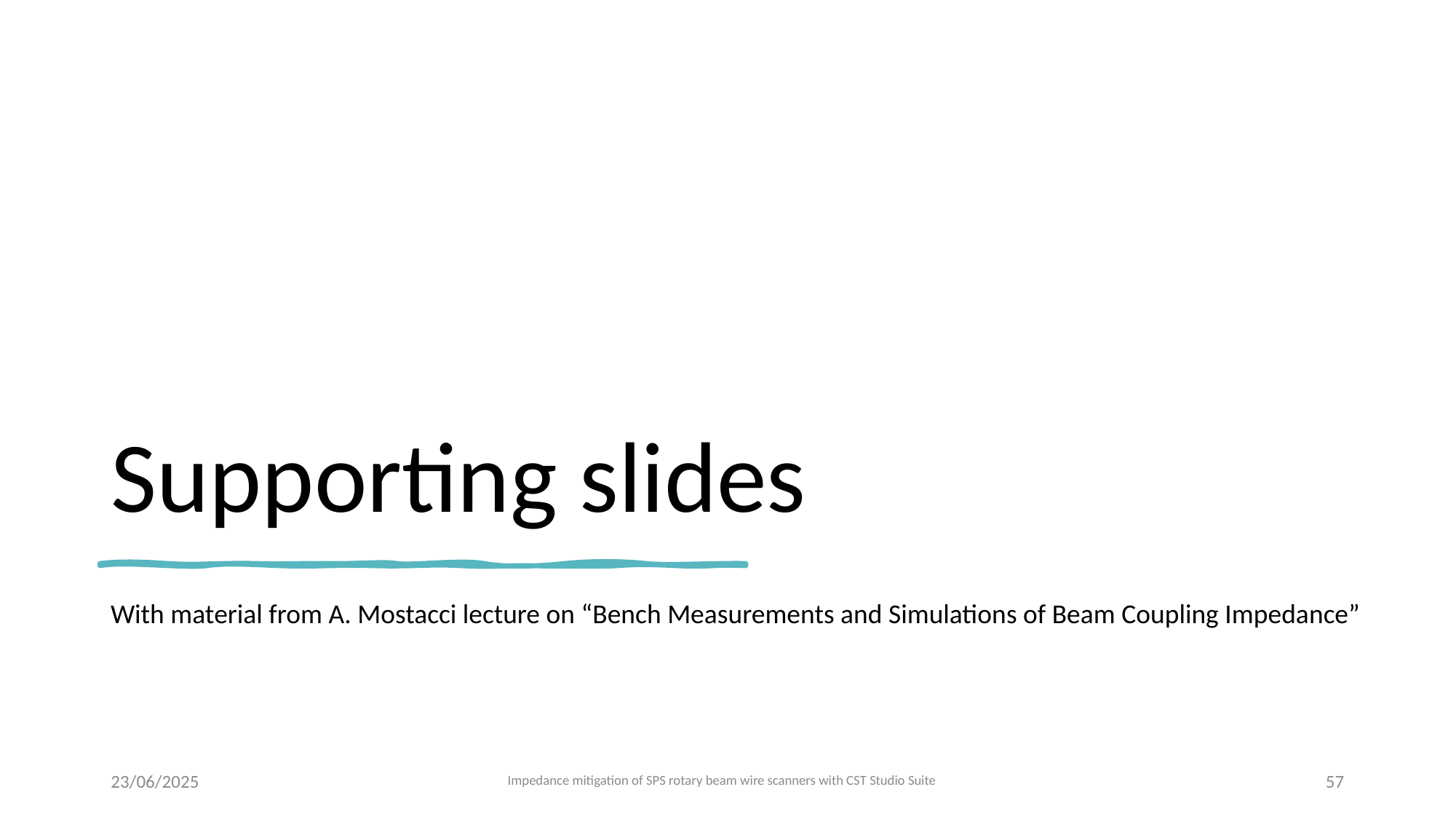

# Supporting slides

With material from A. Mostacci lecture on “Bench Measurements and Simulations of Beam Coupling Impedance”
23/06/2025
Impedance mitigation of SPS rotary beam wire scanners with CST Studio Suite
57